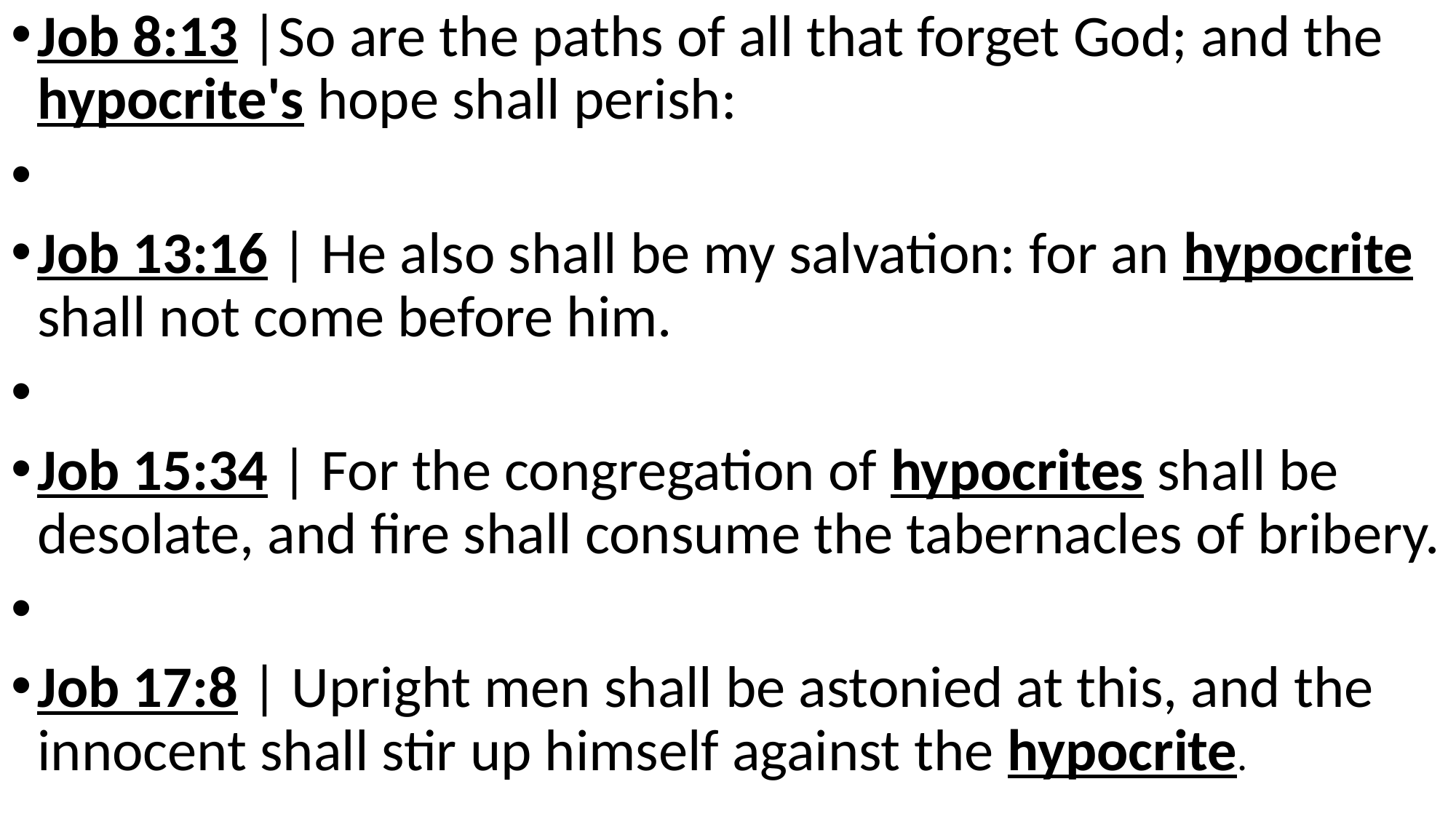

Job 8:13 |So are the paths of all that forget God; and the hypocrite's hope shall perish:

Job 13:16 | He also shall be my salvation: for an hypocrite shall not come before him.

Job 15:34 | For the congregation of hypocrites shall be desolate, and fire shall consume the tabernacles of bribery.

Job 17:8 | Upright men shall be astonied at this, and the innocent shall stir up himself against the hypocrite.